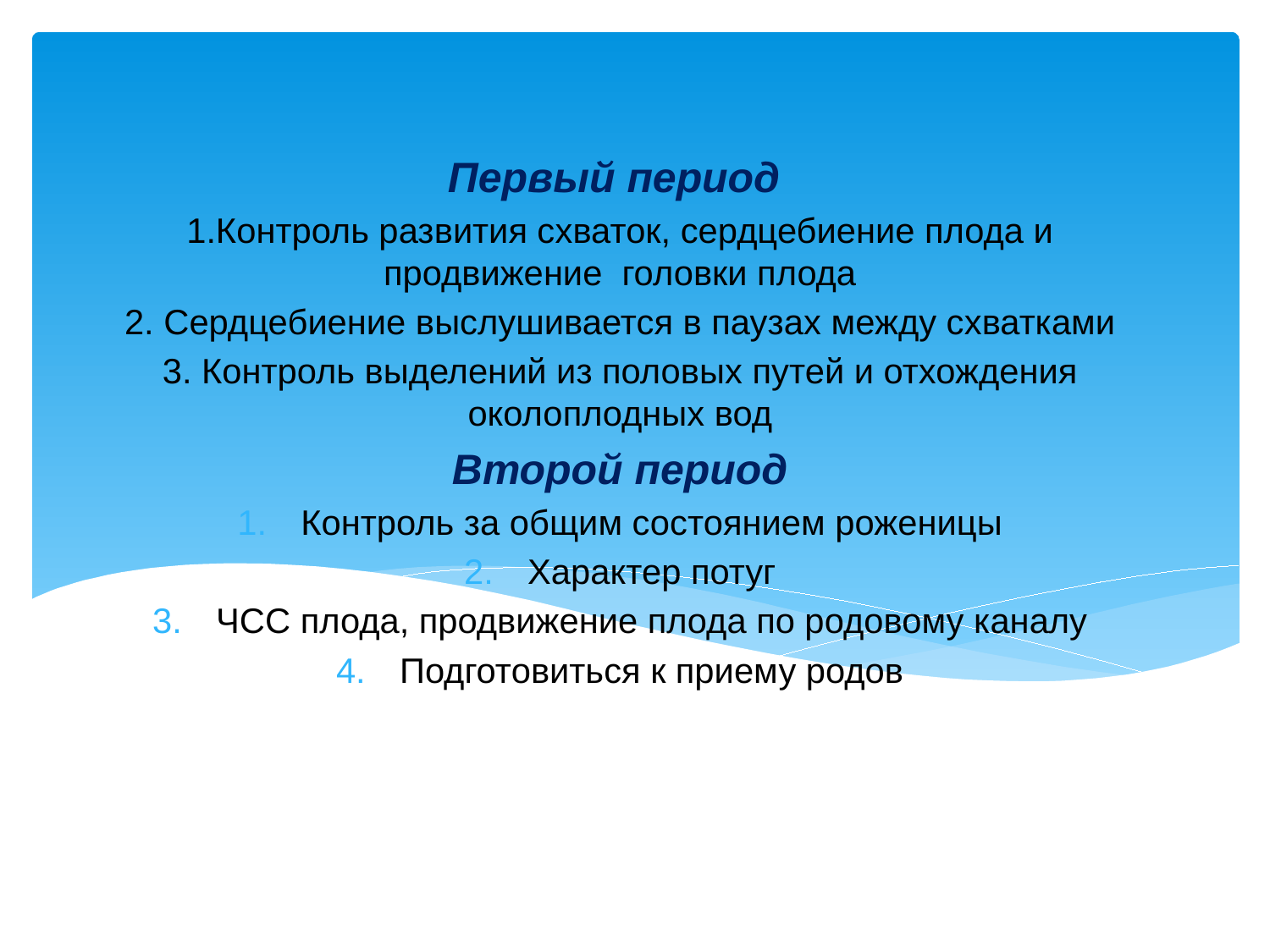

Первый период
1.Контроль развития схваток, сердцебиение плода и продвижение  головки плода
2. Сердцебиение выслушивается в паузах между схватками
3. Контроль выделений из половых путей и отхождения околоплодных вод
Второй период
Контроль за общим состоянием роженицы
Характер потуг
ЧСС плода, продвижение плода по родовому каналу
Подготовиться к приему родов